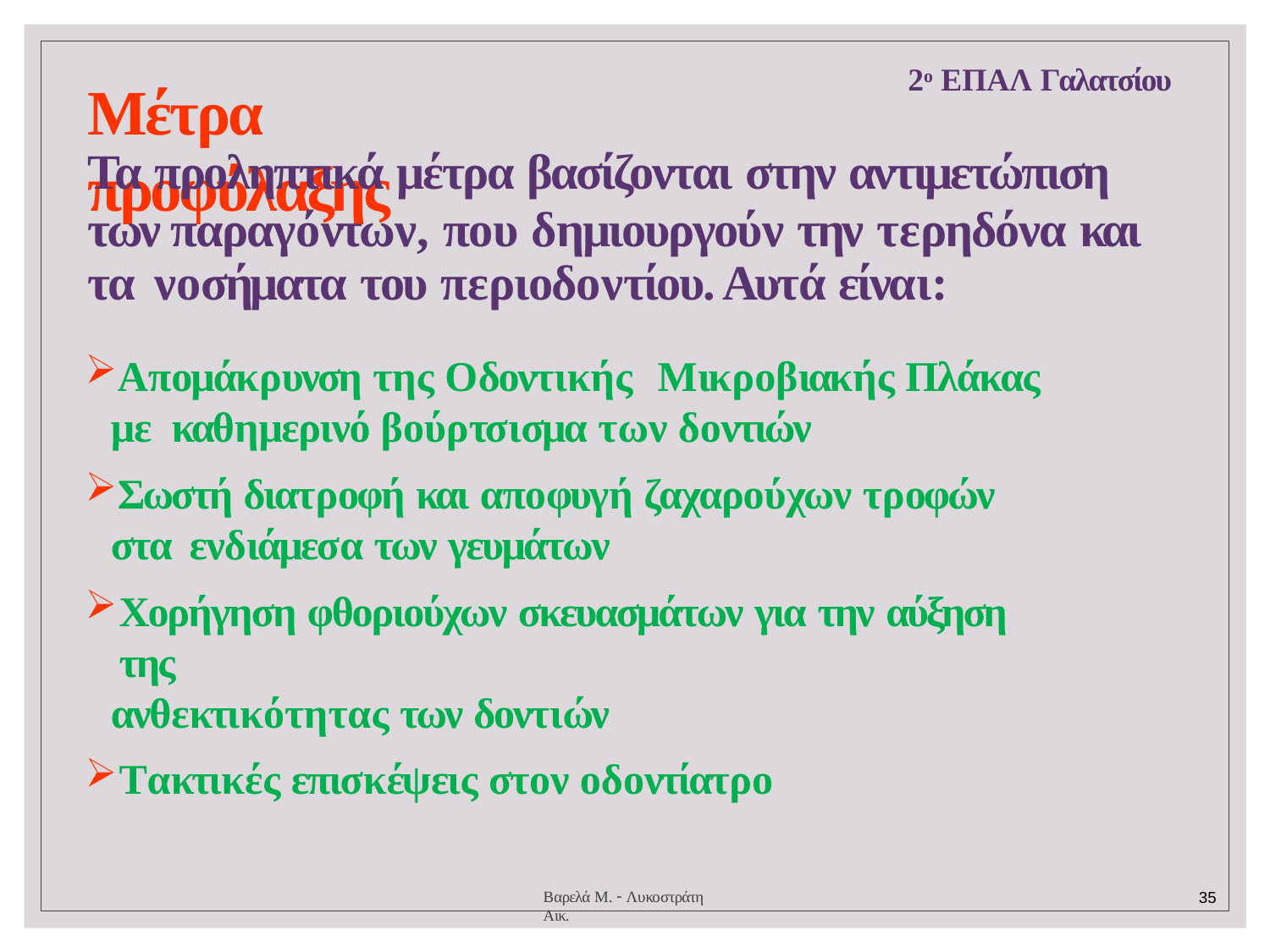

2ο ΕΠΑΛ Γαλατσίου
# Μέτρα προφύλαξης
Τα προληπτικά μέτρα βασίζονται στην αντιμετώπιση
των παραγόντων, που δημιουργούν την τερηδόνα και τα  νοσήματα του περιοδοντίου.	Αυτά είναι:
Απομάκρυνση της Οδοντικής	Μικροβιακής Πλάκας	με  καθημερινό βούρτσισμα των δοντιών
Σωστή διατροφή και αποφυγή ζαχαρούχων τροφών στα  ενδιάμεσα των γευμάτων
Χορήγηση φθοριούχων σκευασμάτων για την αύξηση της
ανθεκτικότητας των δοντιών
Τακτικές επισκέψεις στον οδοντίατρο
Βαρελά Μ. - Λυκοστράτη Αικ.
35